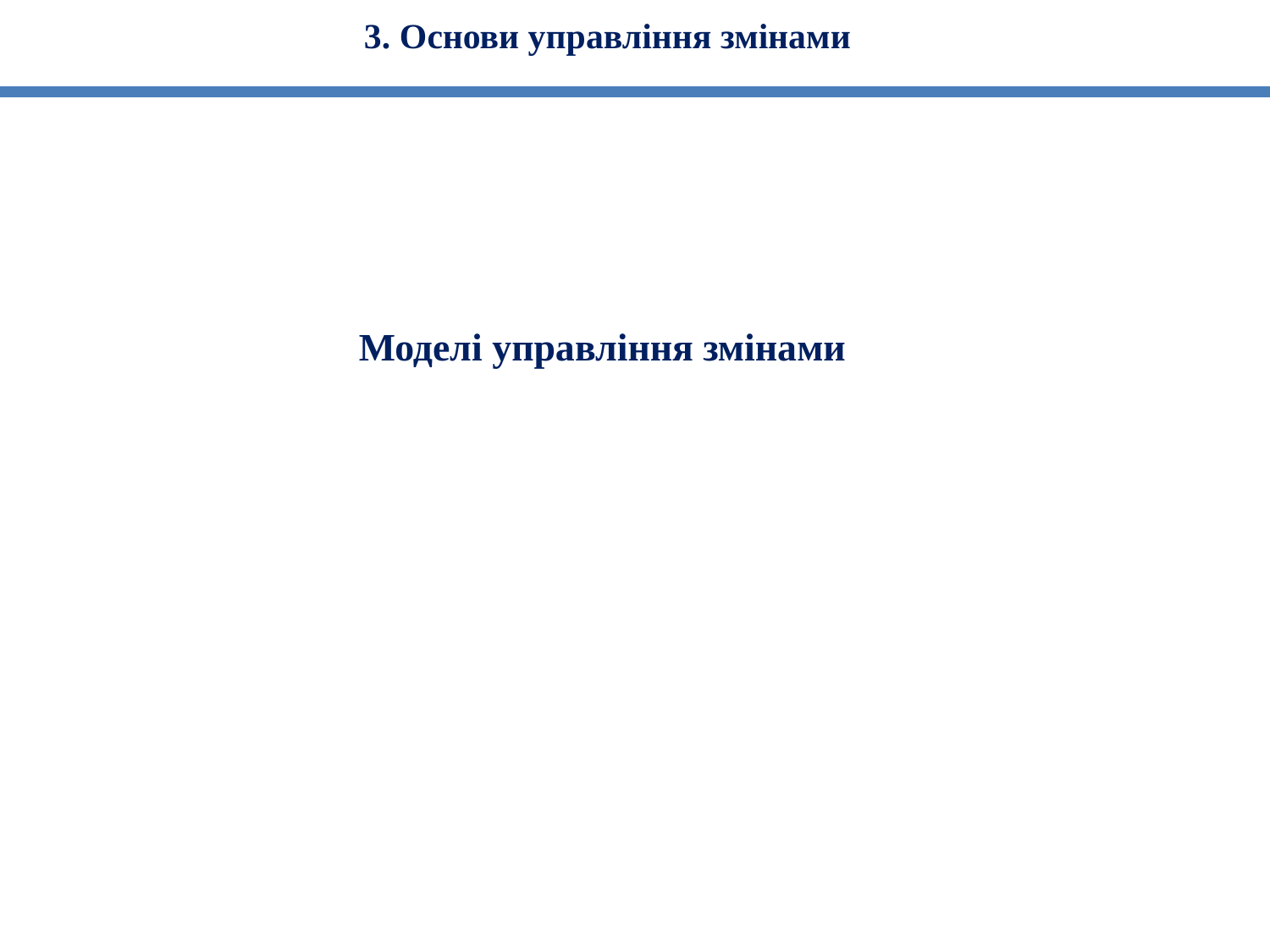

3. Основи управління змінами
Моделі управління змінами